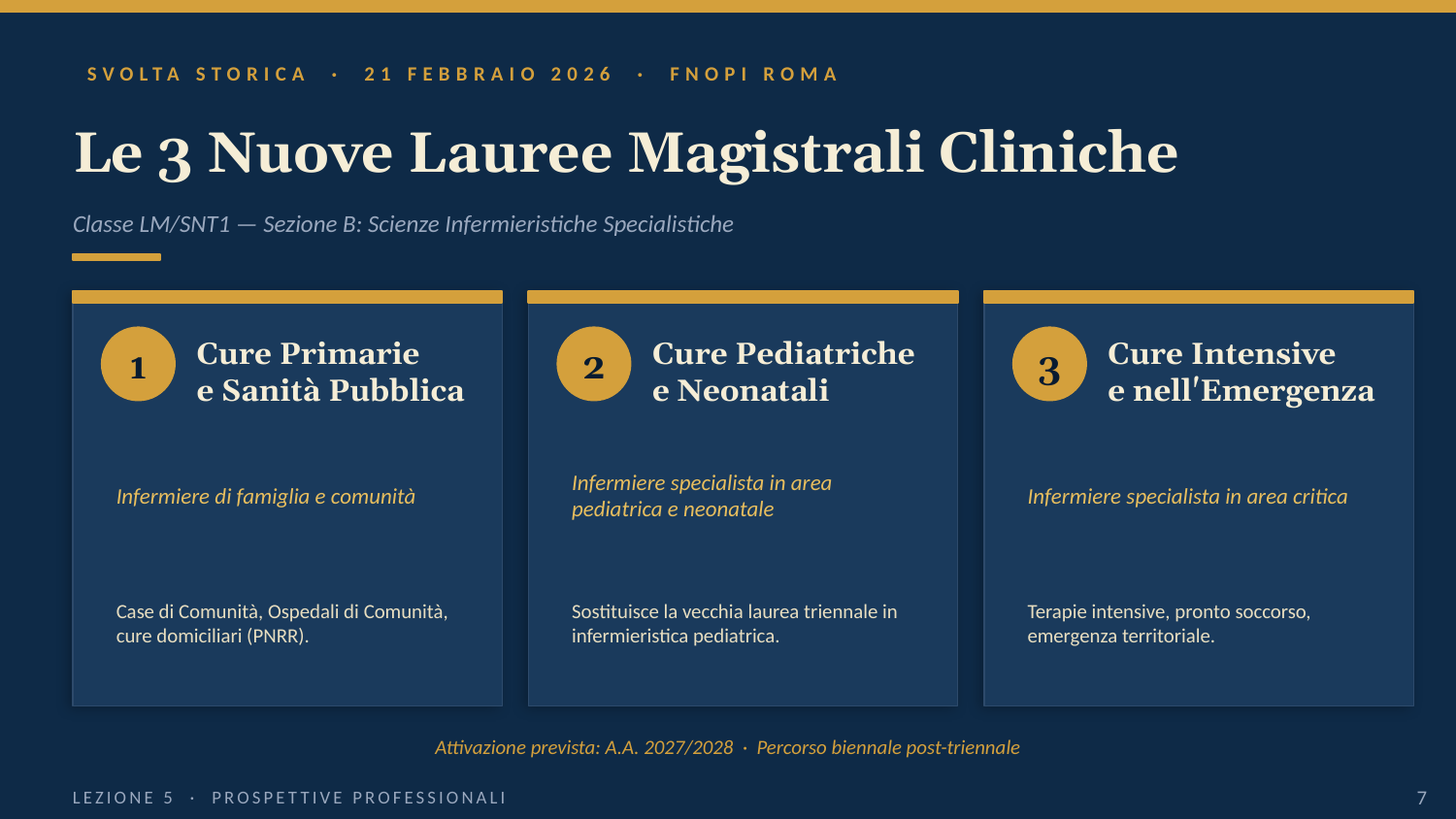

SVOLTA STORICA  ·  21 FEBBRAIO 2026  ·  FNOPI ROMA
Le 3 Nuove Lauree Magistrali Cliniche
Classe LM/SNT1 — Sezione B: Scienze Infermieristiche Specialistiche

Cure Primarie
e Sanità Pubblica
Cure Pediatriche
e Neonatali
Cure Intensive
e nell'Emergenza

1

2

3
Infermiere di famiglia e comunità
Infermiere specialista in area pediatrica e neonatale
Infermiere specialista in area critica
Case di Comunità, Ospedali di Comunità, cure domiciliari (PNRR).
Sostituisce la vecchia laurea triennale in infermieristica pediatrica.
Terapie intensive, pronto soccorso, emergenza territoriale.
Attivazione prevista: A.A. 2027/2028  ·  Percorso biennale post-triennale
LEZIONE 5  ·  PROSPETTIVE PROFESSIONALI
7